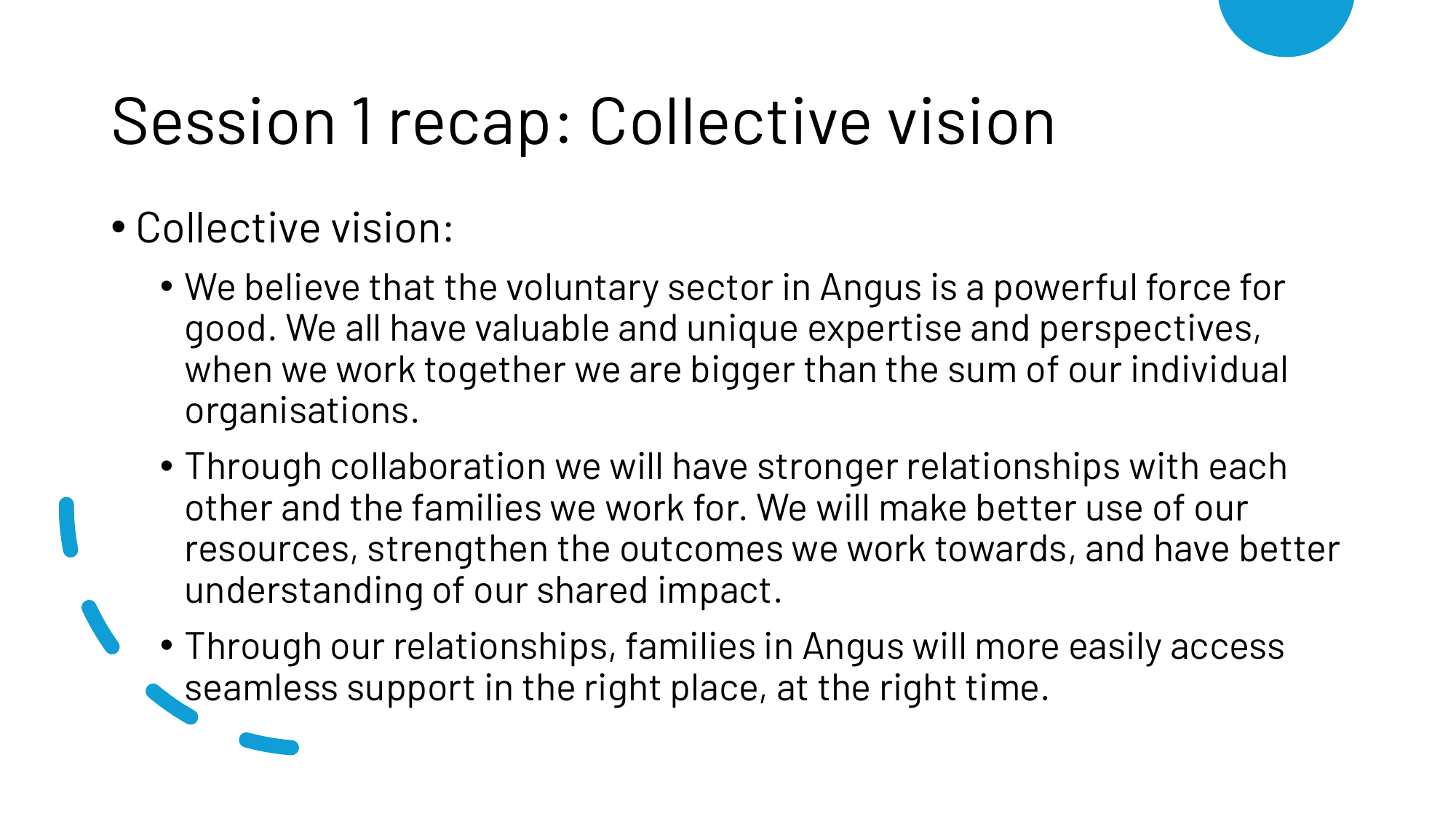

# Session 1 recap: Collective vision
Collective vision:
We believe that the voluntary sector in Angus is a powerful force for good. We all have valuable and unique expertise and perspectives, when we work together we are bigger than the sum of our individual organisations.
Through collaboration we will have stronger relationships with each other and the families we work for. We will make better use of our resources, strengthen the outcomes we work towards, and have better understanding of our shared impact.
Through our relationships, families in Angus will more easily access seamless support in the right place, at the right time.